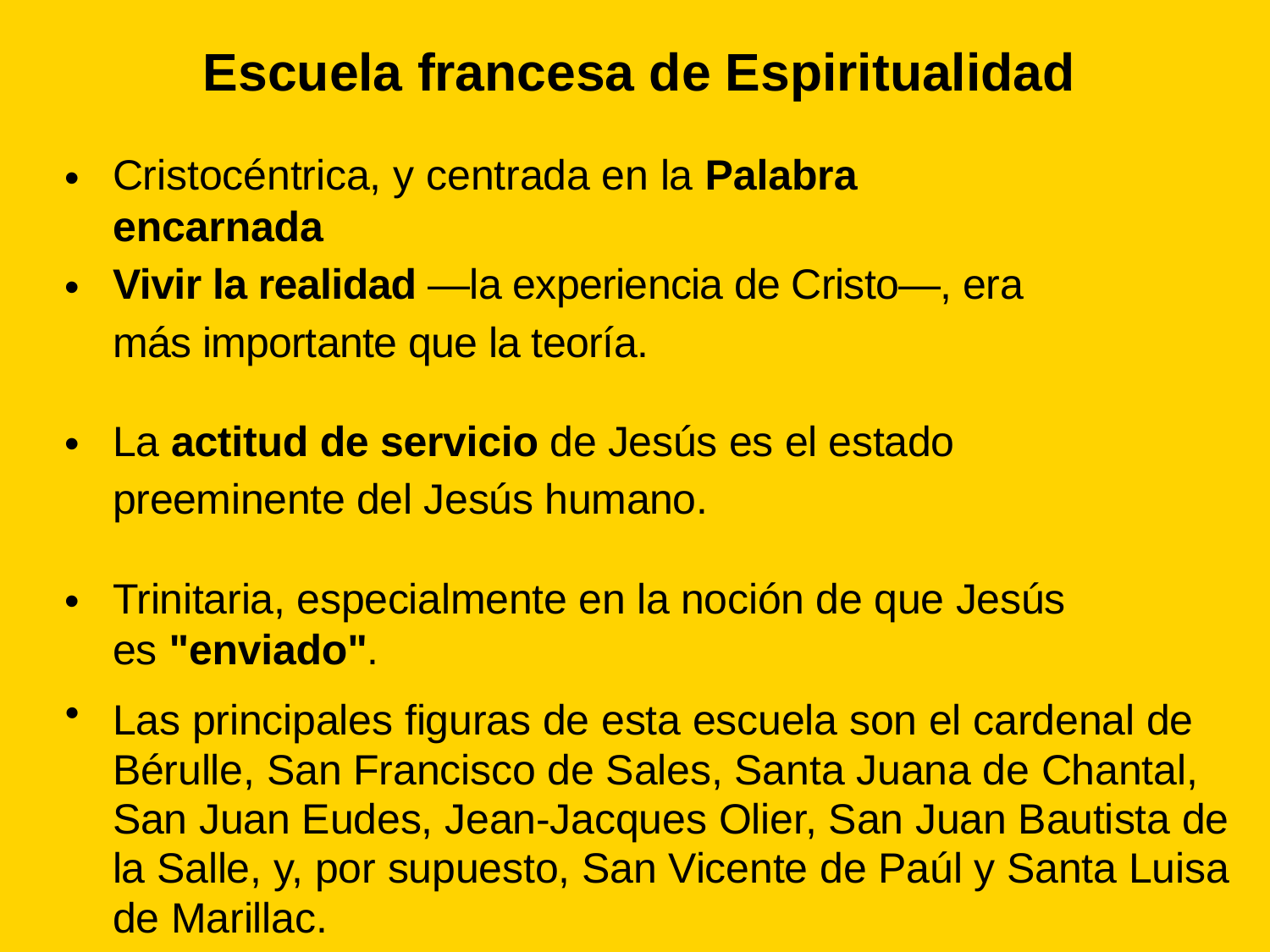

# Escuela francesa de Espiritualidad
Cristocéntrica, y centrada en la Palabra encarnada
•
Vivir la realidad —la experiencia de Cristo—, era más importante que la teoría.
•
La actitud de servicio de Jesús es el estado preeminente del Jesús humano.
•
Trinitaria, especialmente en la noción de que Jesús es "enviado".
•
Las principales figuras de esta escuela son el cardenal de Bérulle, San Francisco de Sales, Santa Juana de Chantal, San Juan Eudes, Jean-Jacques Olier, San Juan Bautista de la Salle, y, por supuesto, San Vicente de Paúl y Santa Luisa de Marillac.